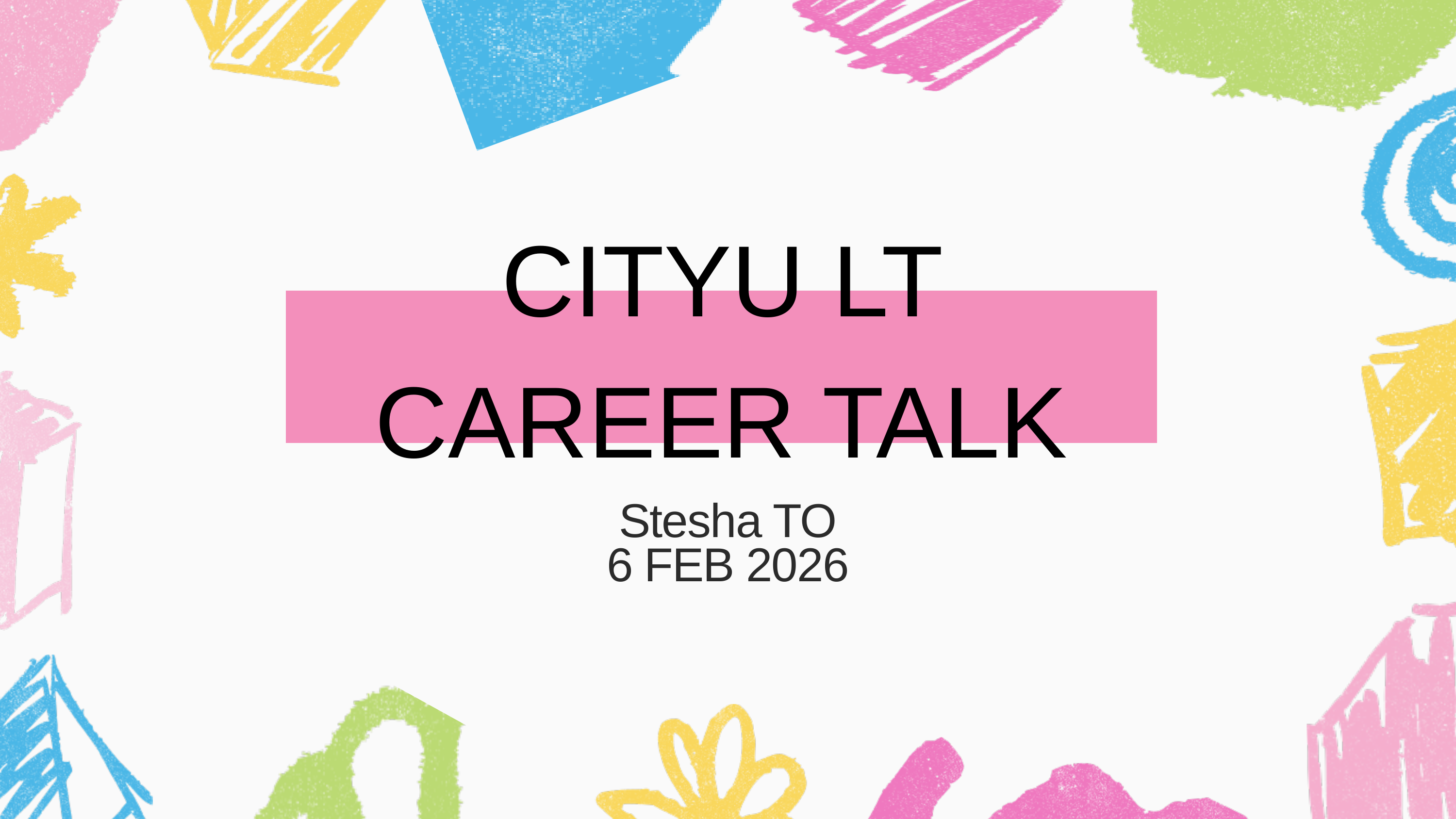

CITYU LT CAREER TALK

Stesha TO
6 FEB 2026